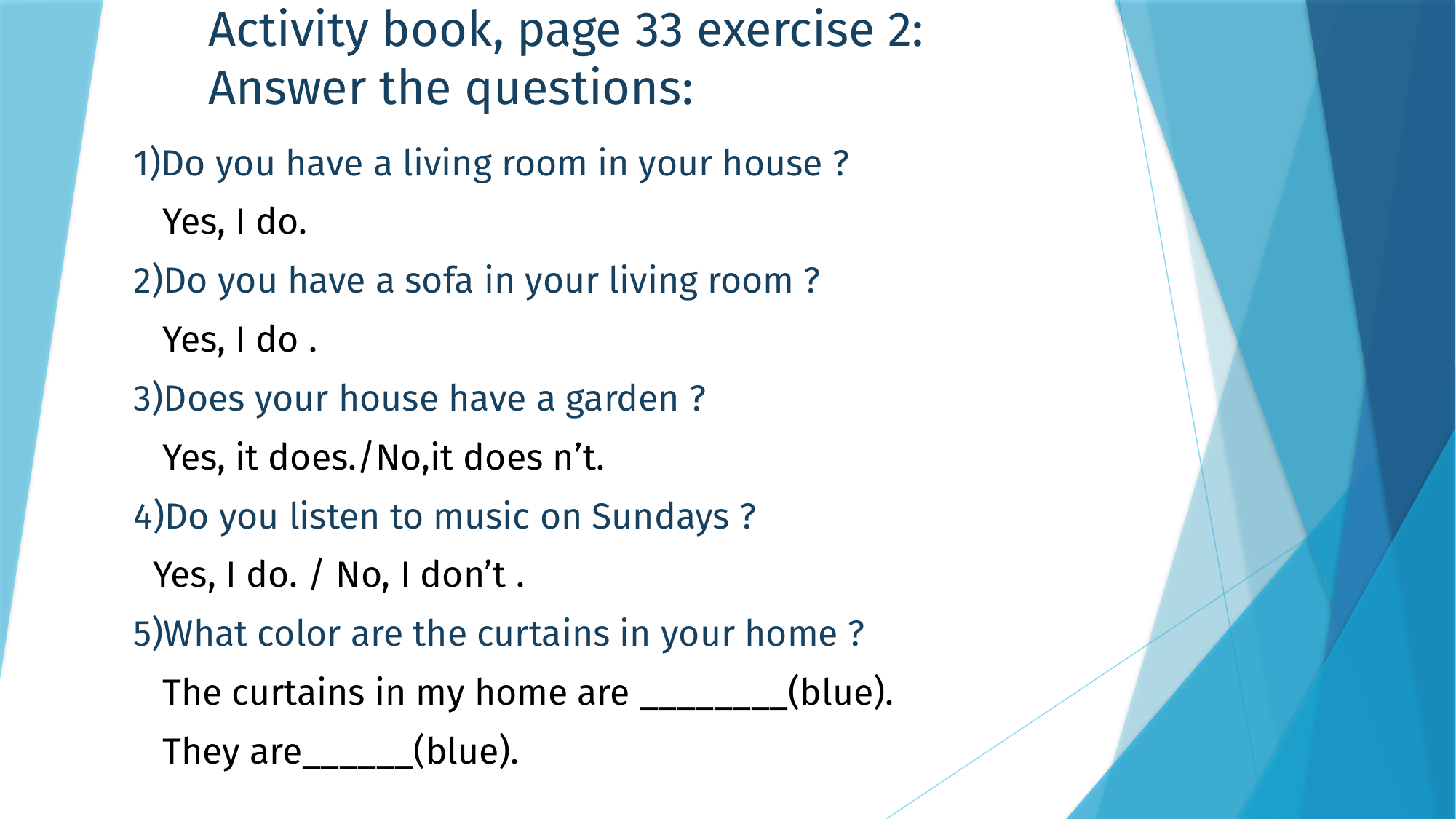

# Activity book, page 33 exercise 2: Answer the questions:
1)Do you have a living room in your house ?
   Yes, I do.
2)Do you have a sofa in your living room ?
   Yes, I do .
3)Does your house have a garden ?
   Yes, it does./No,it does n’t.
4)Do you listen to music on Sundays ?
  Yes, I do. / No, I don’t .
5)What color are the curtains in your home ?
   The curtains in my home are ________(blue).
   They are______(blue).